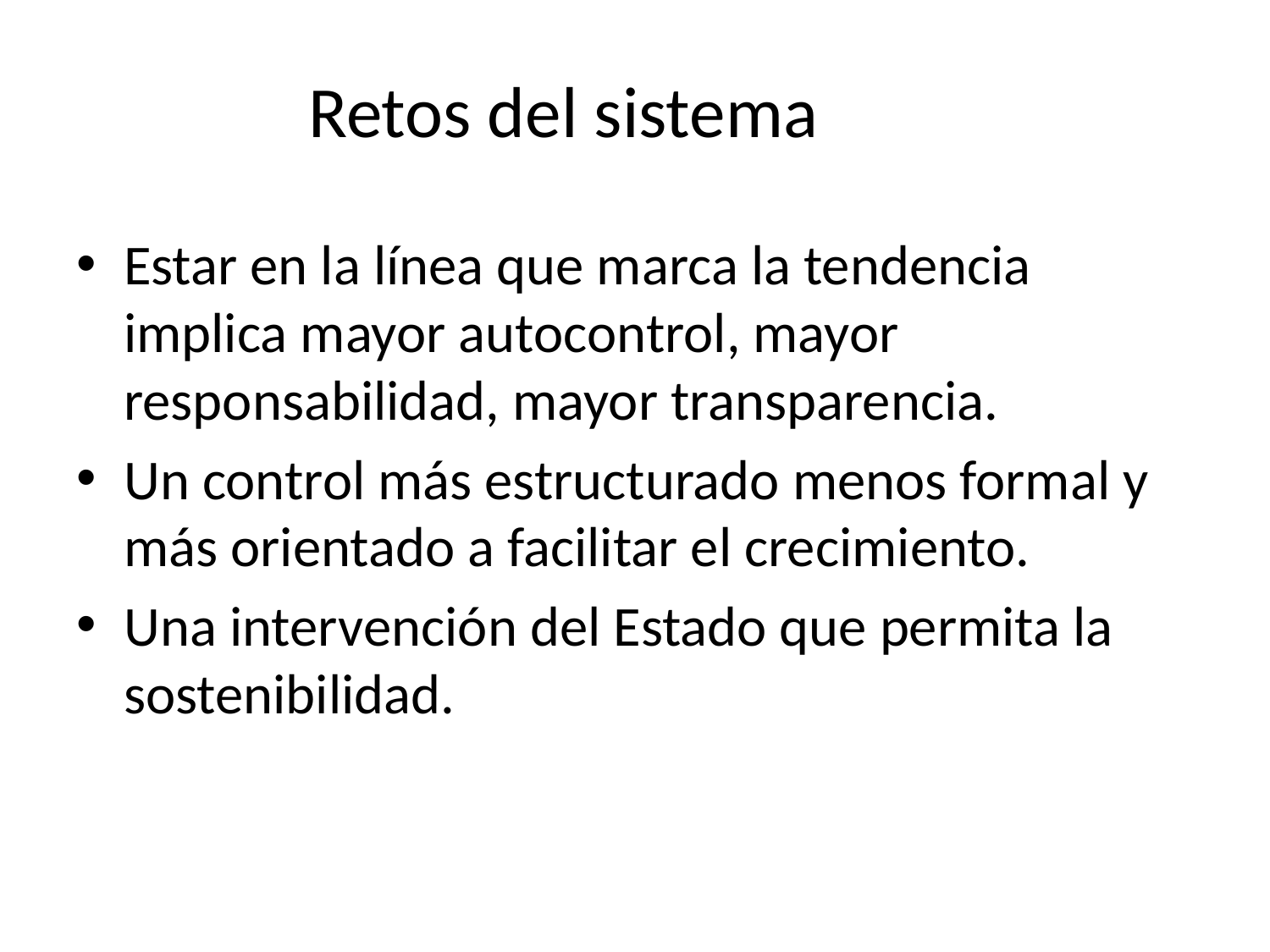

# Retos del sistema
Estar en la línea que marca la tendencia implica mayor autocontrol, mayor responsabilidad, mayor transparencia.
Un control más estructurado menos formal y más orientado a facilitar el crecimiento.
Una intervención del Estado que permita la sostenibilidad.